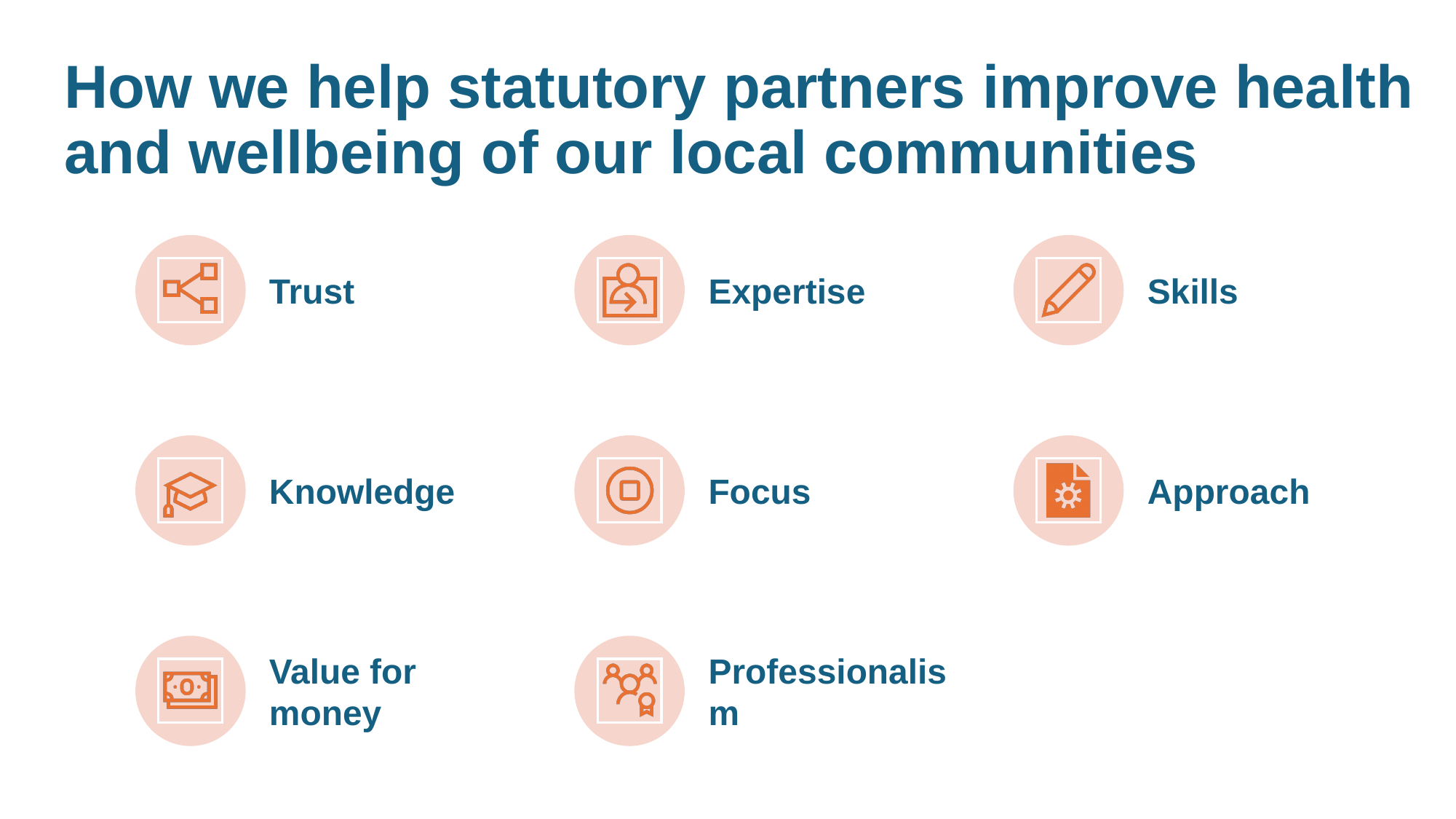

# How we help statutory partners improve health and wellbeing of our local communities
Trust
Expertise
Skills
Knowledge
Focus
Approach
Value for money
Professionalism